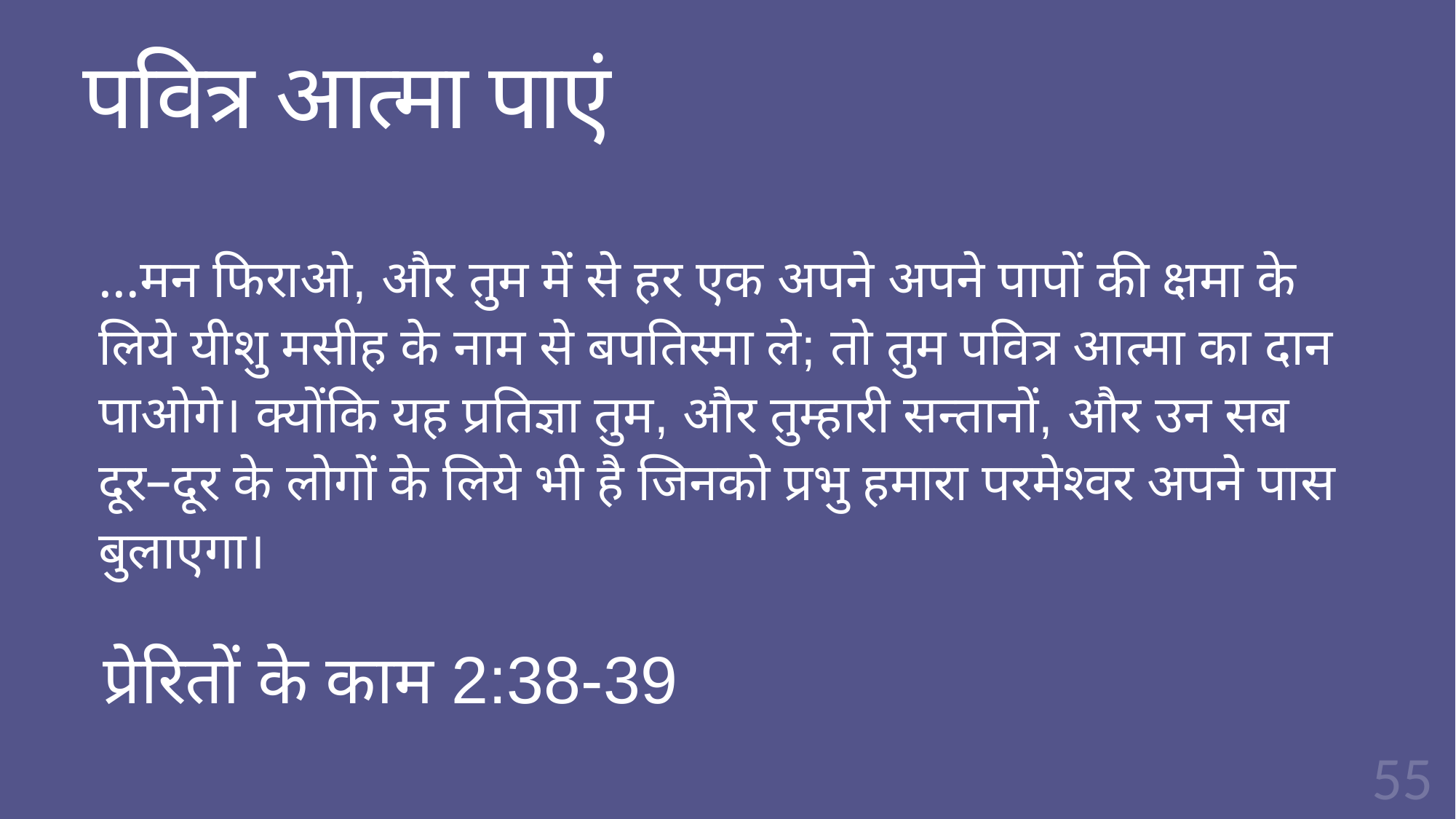

# पवित्र आत्मा पाएं
…मन फिराओ, और तुम में से हर एक अपने अपने पापों की क्षमा के लिये यीशु मसीह के नाम से बपतिस्मा ले; तो तुम पवित्र आत्मा का दान पाओगे। क्योंकि यह प्रतिज्ञा तुम, और तुम्हारी सन्तानों, और उन सब दूर–दूर के लोगों के लिये भी है जिनको प्रभु हमारा परमेश्‍वर अपने पास बुलाएगा।
प्रेरितों के काम 2:38-39
55